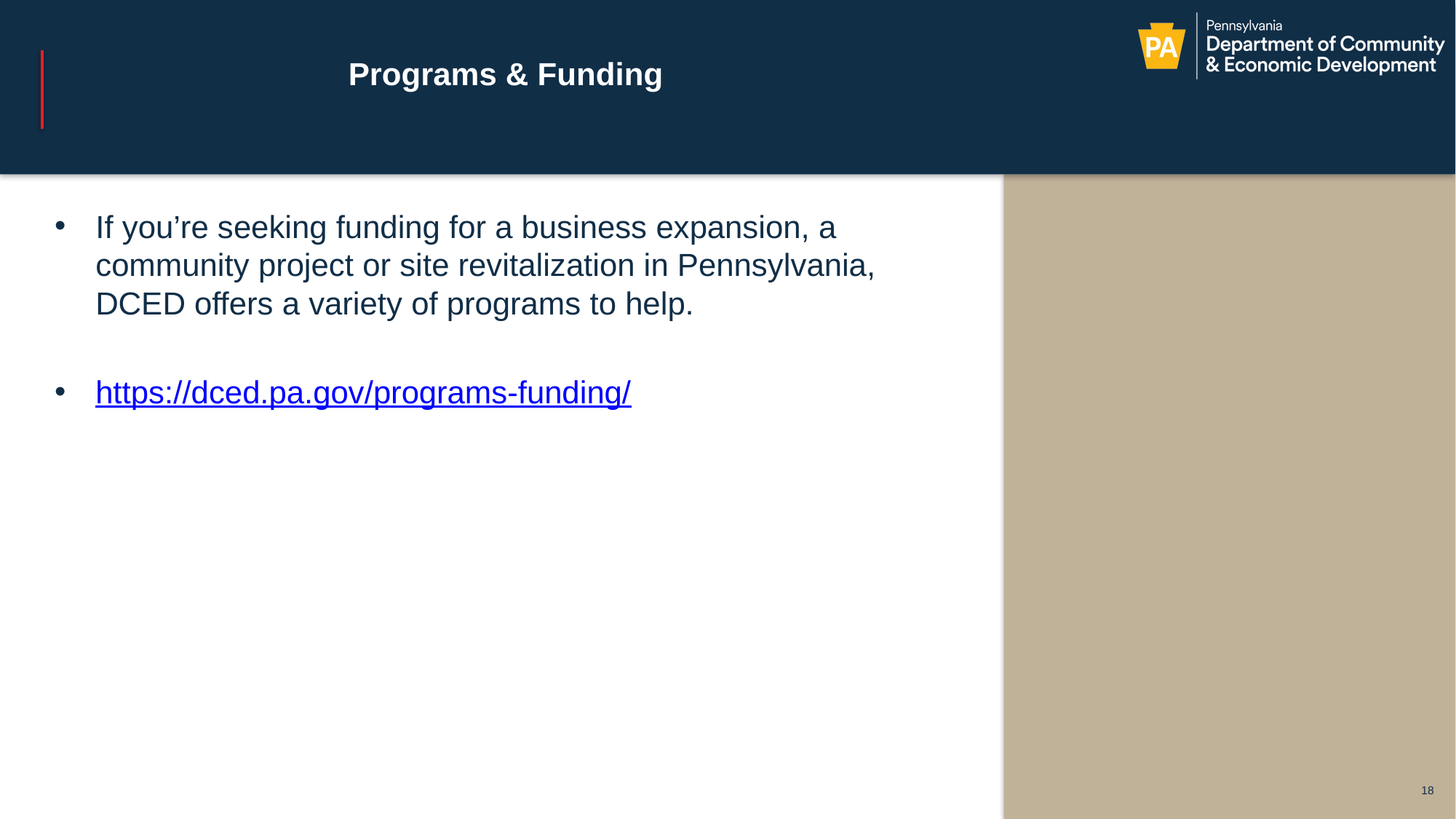

# Programs & Funding
If you’re seeking funding for a business expansion, a community project or site revitalization in Pennsylvania, DCED offers a variety of programs to help.

https://dced.pa.gov/programs-funding/

18